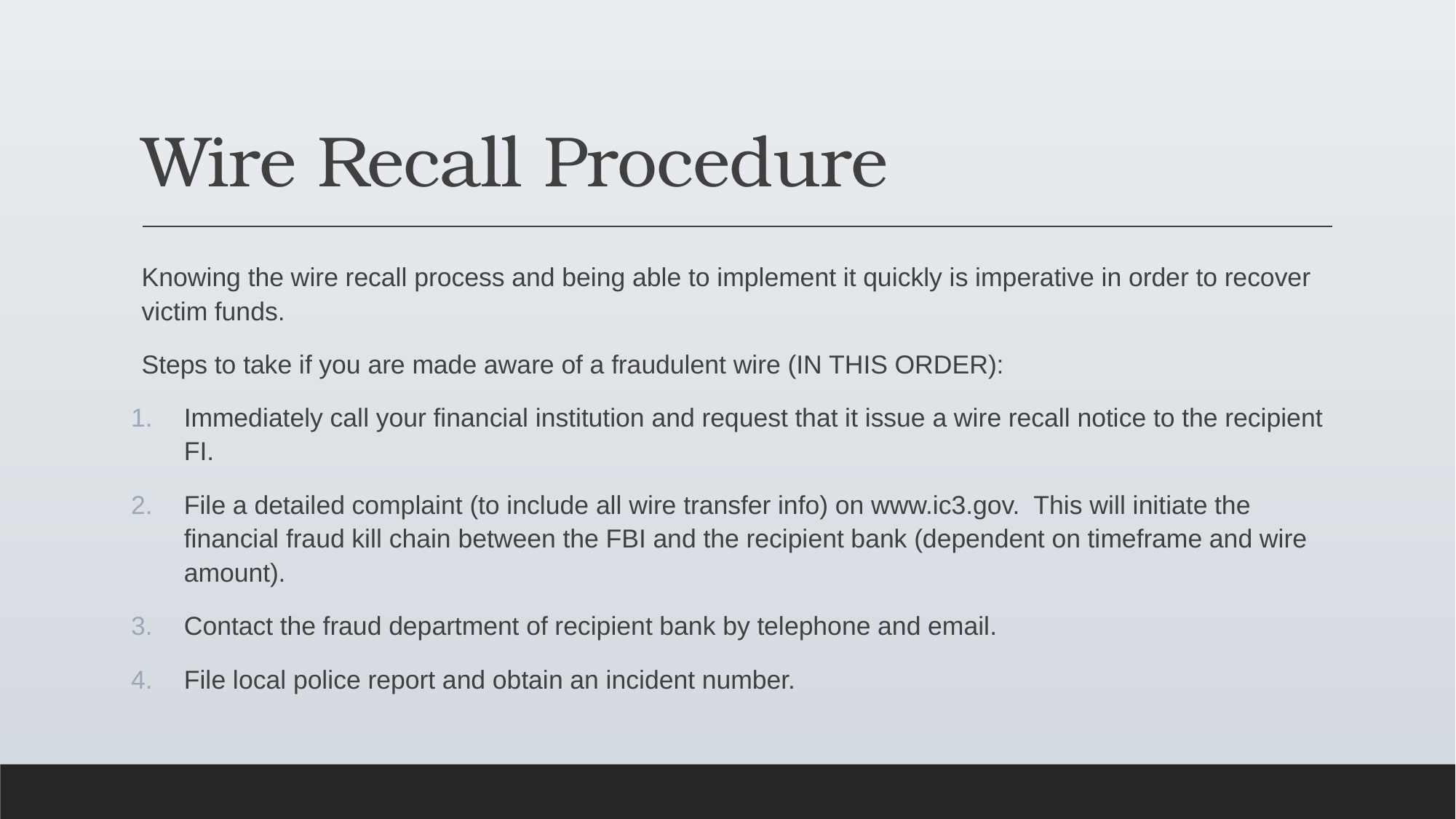

# Wire Recall Procedure
Knowing the wire recall process and being able to implement it quickly is imperative in order to recover victim funds.
Steps to take if you are made aware of a fraudulent wire (IN THIS ORDER):
Immediately call your financial institution and request that it issue a wire recall notice to the recipient FI.
File a detailed complaint (to include all wire transfer info) on www.ic3.gov.  This will initiate the financial fraud kill chain between the FBI and the recipient bank (dependent on timeframe and wire amount).
Contact the fraud department of recipient bank by telephone and email.
File local police report and obtain an incident number.